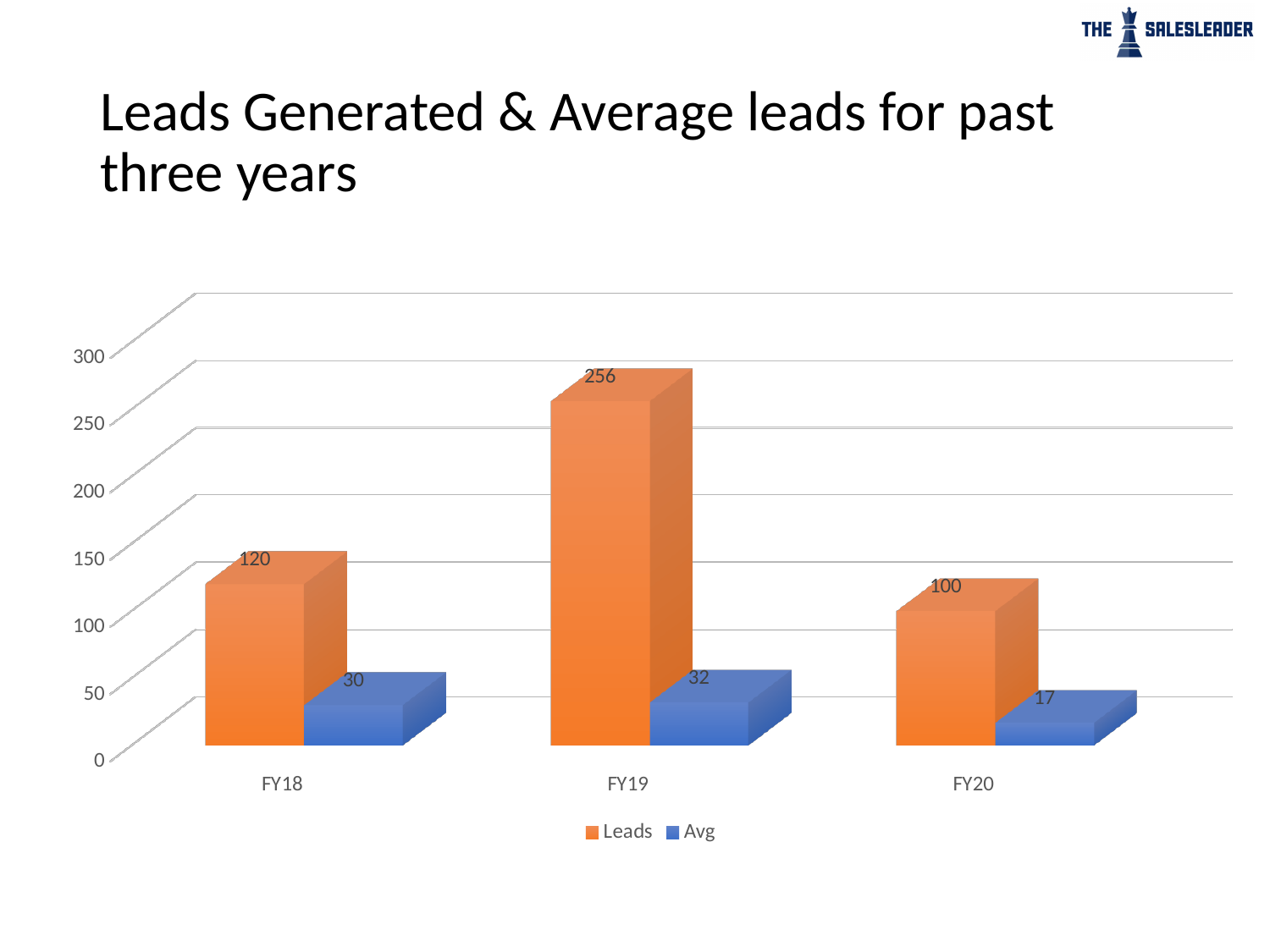

# Leads Generated & Average leads for past three years

[unsupported chart]